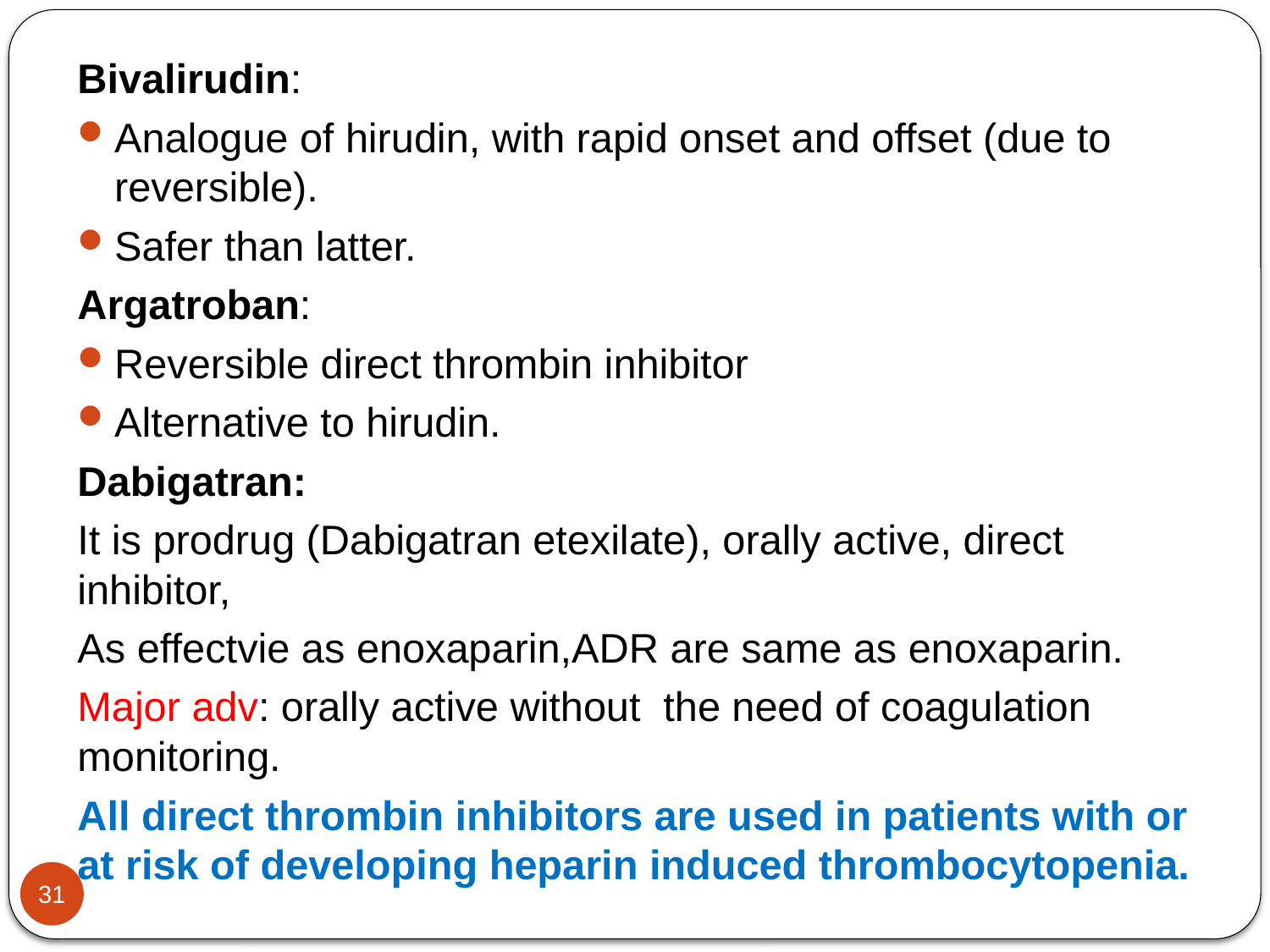

#
Bivalirudin:
Analogue of hirudin, with rapid onset and offset (due to reversible).
Safer than latter.
Argatroban:
Reversible direct thrombin inhibitor
Alternative to hirudin.
Dabigatran:
It is prodrug (Dabigatran etexilate), orally active, direct inhibitor,
As effectvie as enoxaparin,ADR are same as enoxaparin.
Major adv: orally active without  the need of coagulation monitoring.
All direct thrombin inhibitors are used in patients with or at risk of developing heparin induced thrombocytopenia.

31